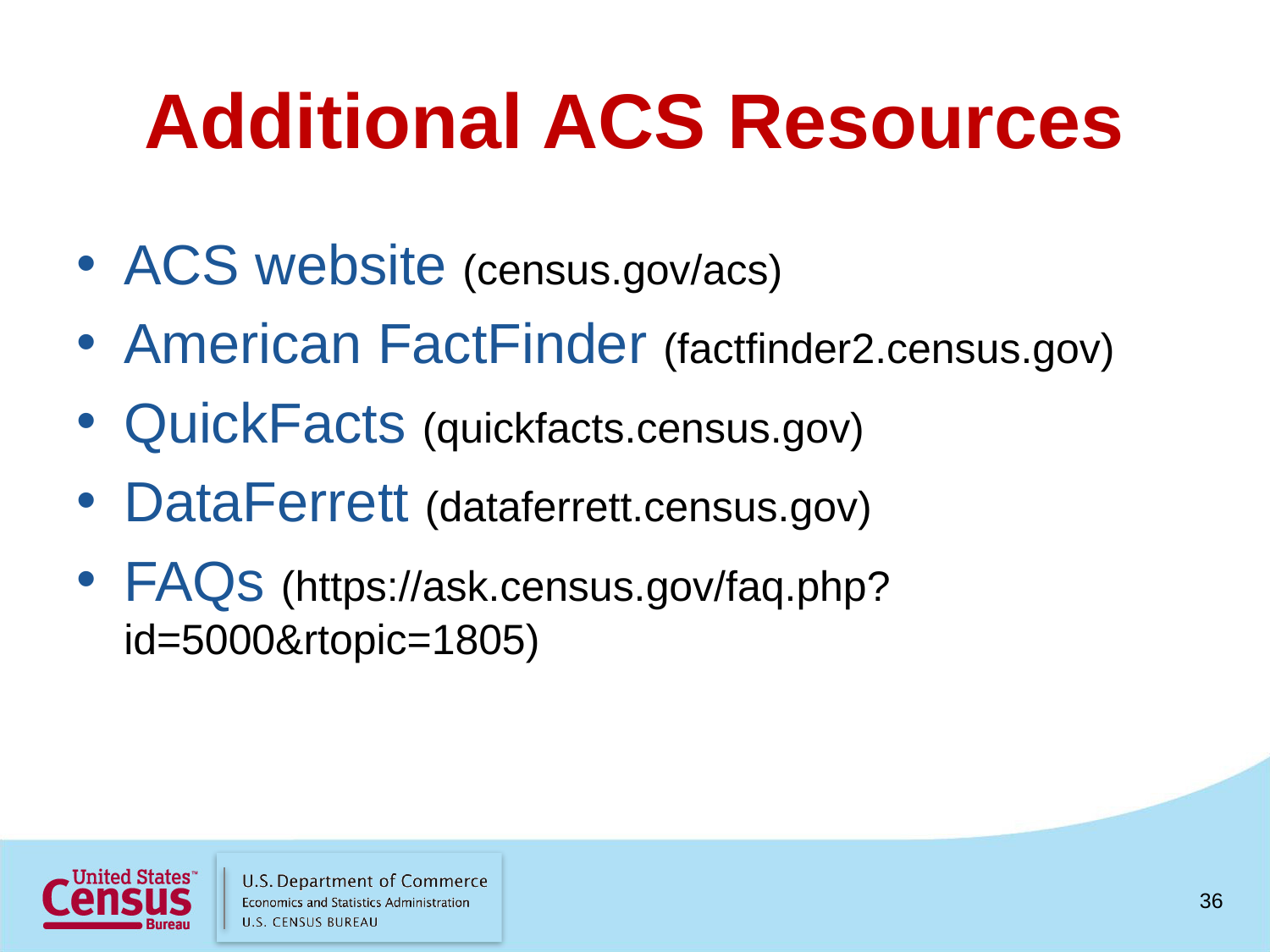

# Additional ACS Resources
ACS website (census.gov/acs)
American FactFinder (factfinder2.census.gov)
QuickFacts (quickfacts.census.gov)
DataFerrett (dataferrett.census.gov)
FAQs (https://ask.census.gov/faq.php?id=5000&rtopic=1805)

36